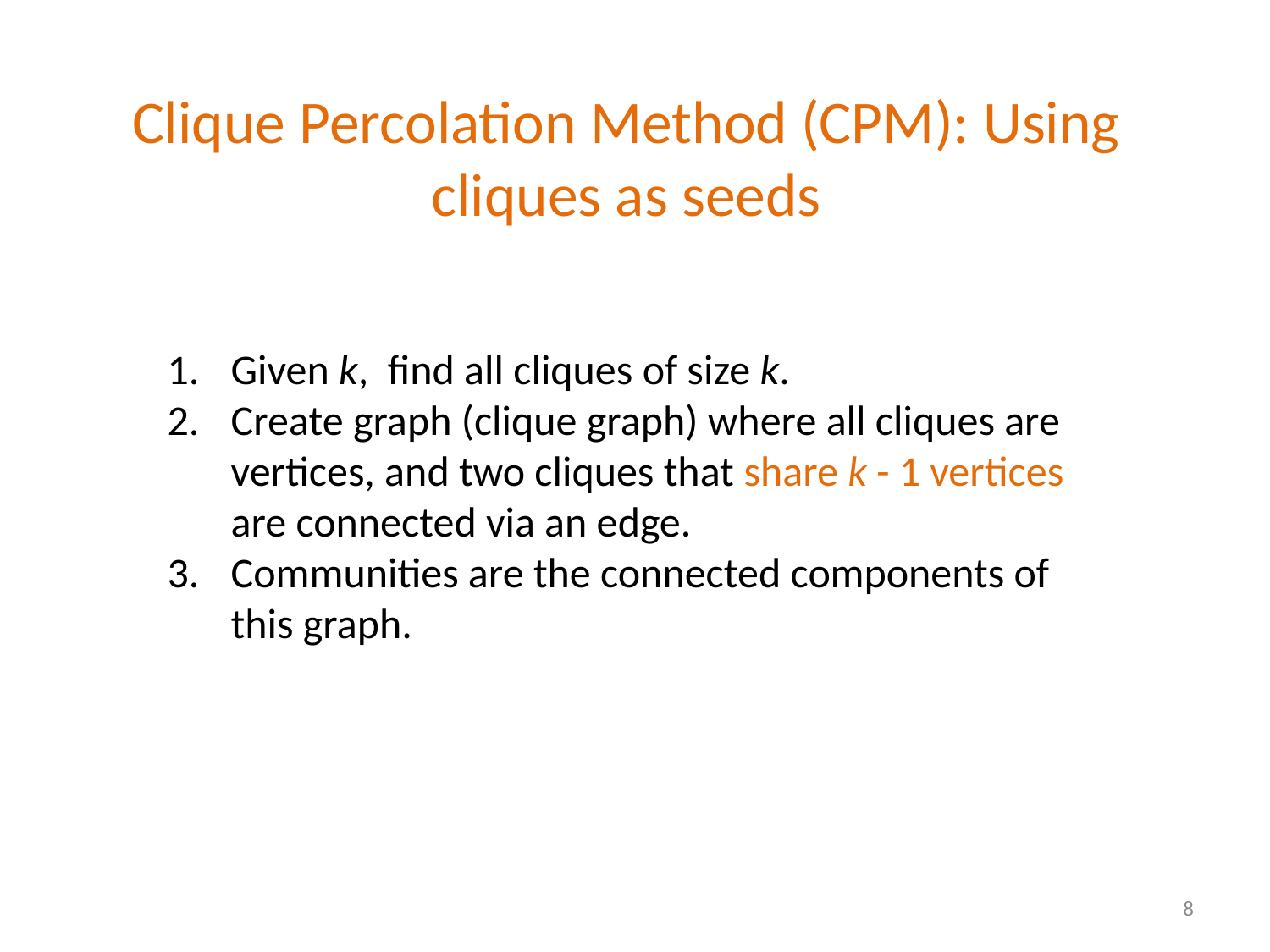

Clique Percolation Method (CPM): Using cliques as seeds
Given k,  find all cliques of size k.
Create graph (clique graph) where all cliques are vertices, and two cliques that share k - 1 vertices are connected via an edge.
Communities are the connected components of this graph.
8